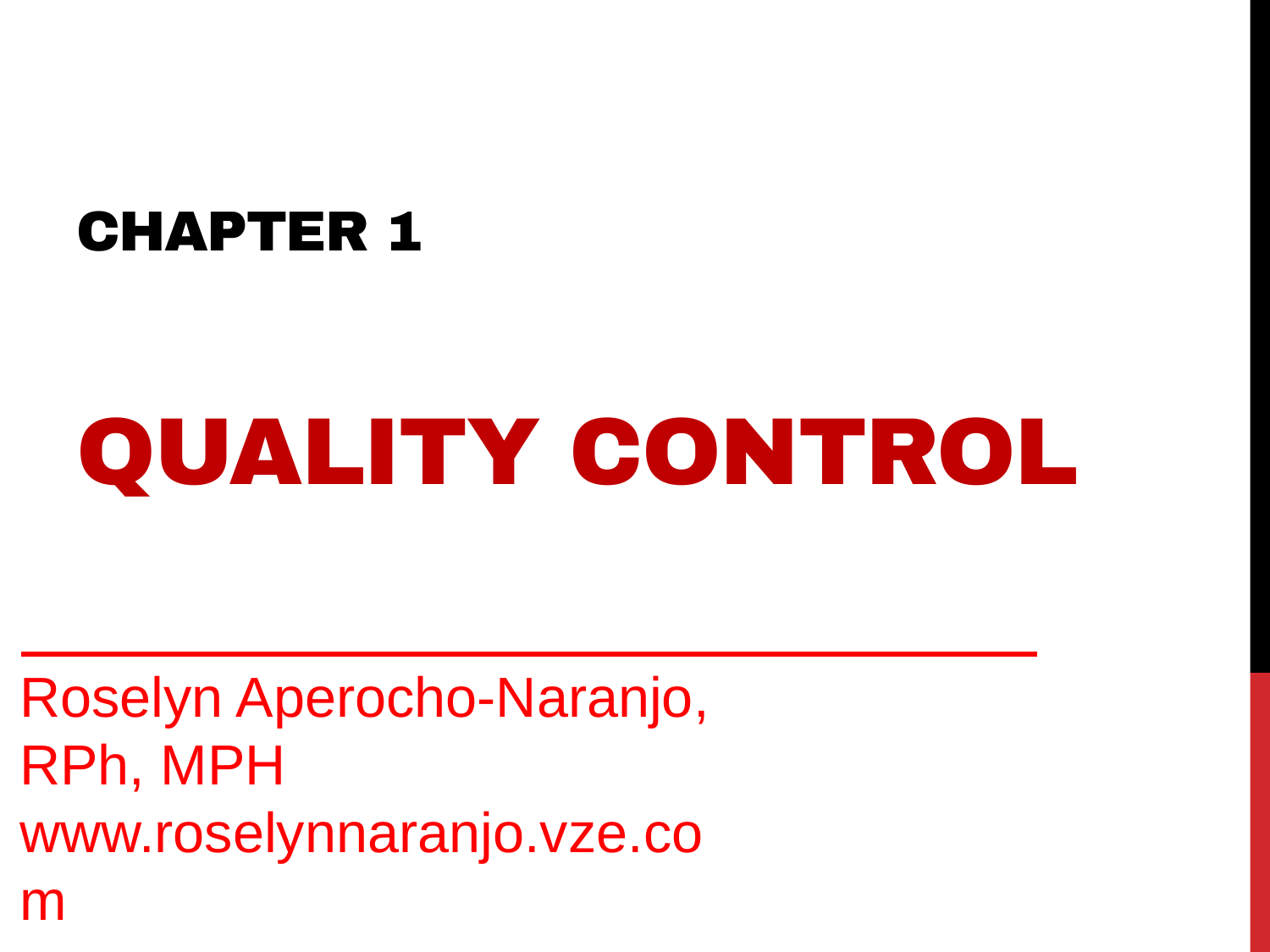

# Chapter 1 quality control
Roselyn Aperocho-Naranjo, RPh, MPH
www.roselynnaranjo.vze.com